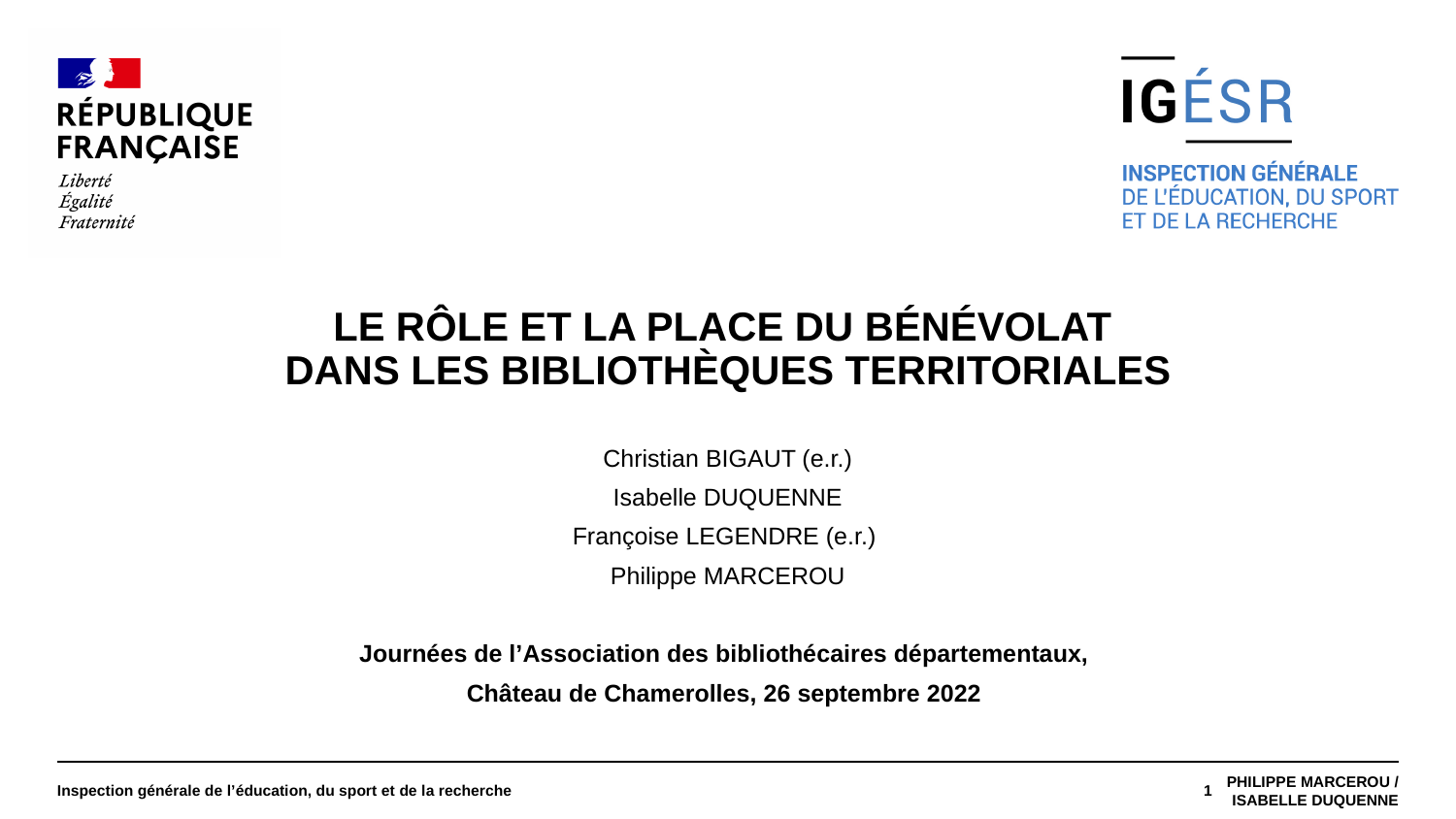

#
LE RÔLE ET LA PLACE DU BÉNÉVOLAT
DANS LES BIBLIOTHÈQUES TERRITORIALES

Christian BIGAUT (e.r.)
Isabelle DUQUENNE
Françoise LEGENDRE (e.r.)
Philippe MARCEROU

Journées de l’Association des bibliothécaires départementaux,
Château de Chamerolles, 26 septembre 2022
Inspection générale de l’éducation, du sport et de la recherche
1
Philippe Marcerou / Isabelle Duquenne